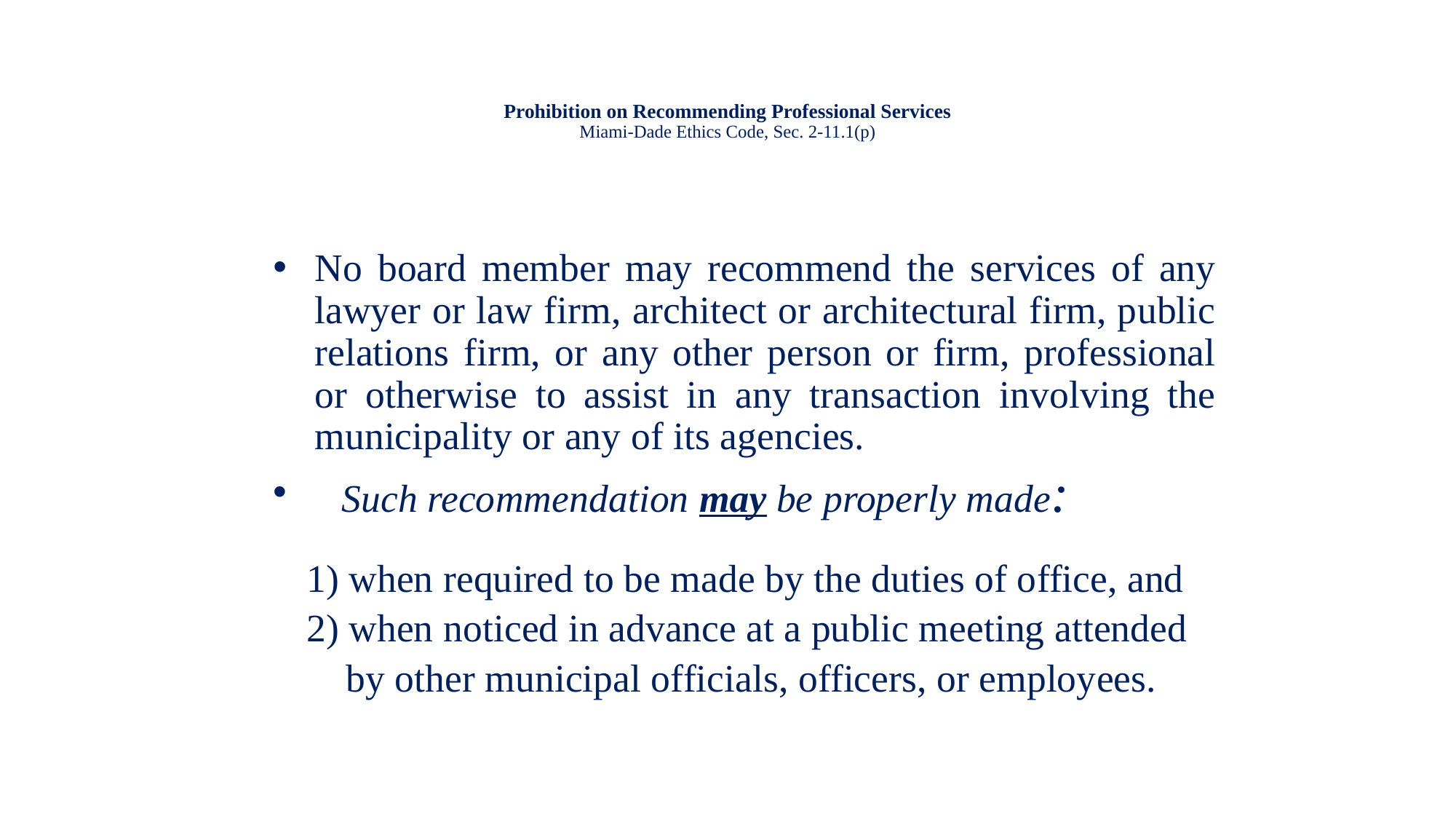

# Prohibition on Recommending Professional Services Miami-Dade Ethics Code, Sec. 2-11.1(p)

No board member may recommend the services of any lawyer or law firm, architect or architectural firm, public relations firm, or any other person or firm, professional or otherwise to assist in any transaction involving the municipality or any of its agencies.
Such recommendation may be properly made:

1) when required to be made by the duties of office, and
2) when noticed in advance at a public meeting attended
    by other municipal officials, officers, or employees.